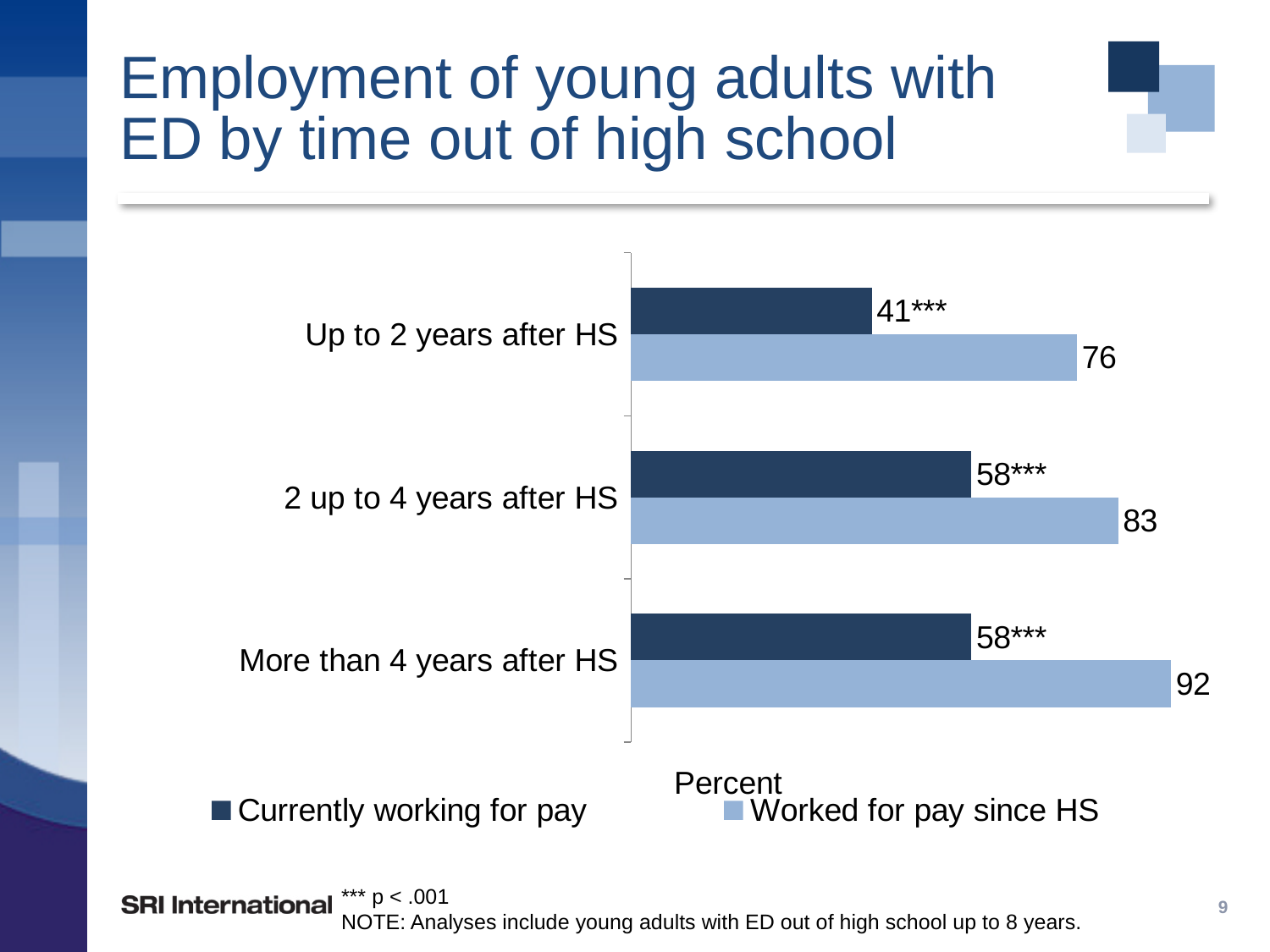

# Employment of young adults with ED by time out of high school

### Chart

| Category | Worked for pay since HS | Currently working for pay |
|---|---|---|
| More than 4 years after HS | 0.92 | 0.5800000000000001 |
| 2 up to 4 years after HS | 0.8300000000000001 | 0.5800000000000001 |
| Up to 2 years after HS | 0.7600000000000001 | 0.41000000000000003 |
*** p < .001
NOTE: Analyses include young adults with ED out of high school up to 8 years.
9